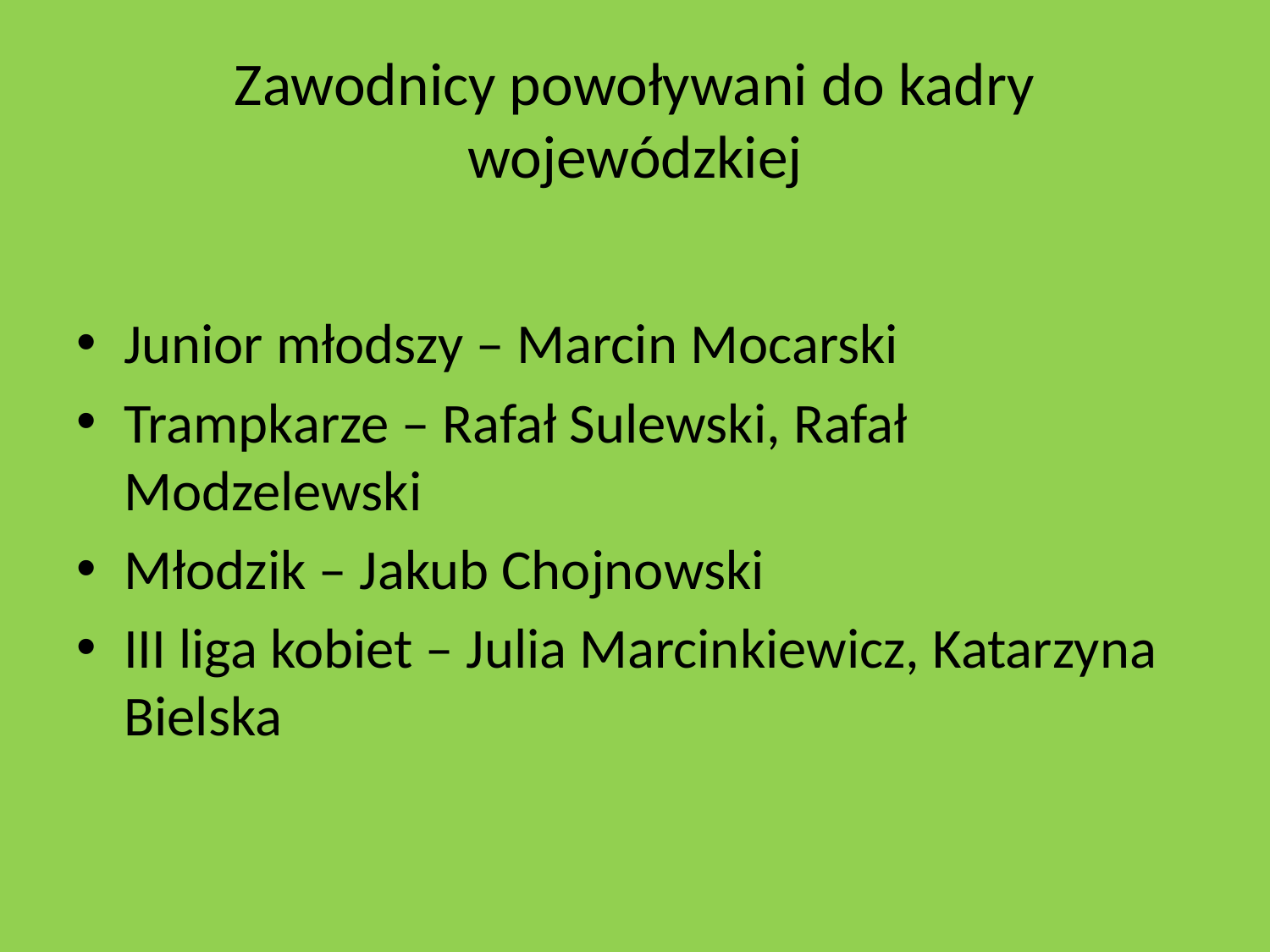

# Zawodnicy powoływani do kadry wojewódzkiej

Junior młodszy – Marcin Mocarski
Trampkarze – Rafał Sulewski, Rafał Modzelewski
Młodzik – Jakub Chojnowski
III liga kobiet – Julia Marcinkiewicz, Katarzyna Bielska